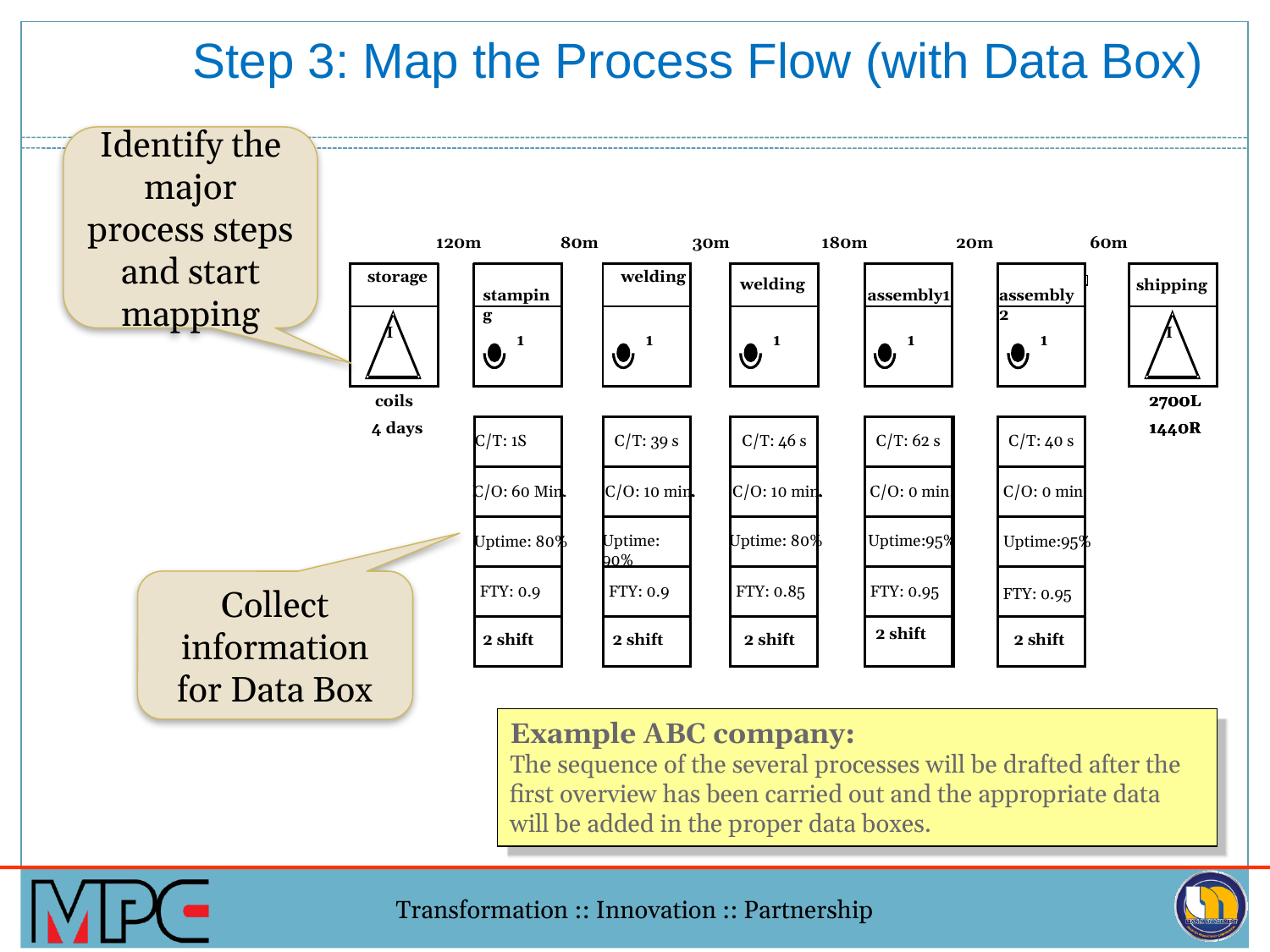

# Step 3: Map the Process Flow (with Data Box)
Identify the major process steps and start mapping
120m
80m
30m
180m
20m
60m

    storage
 stamping
 welding
 assembly1
 assembly2

Lager

I

coils
4 days

Lager

I

Lager

Stanzen

1

Z/T: 1S

R/T: 60 Min.

V: 85 %

Q: 0,01 % A

Stanzen

Stanzen

Schweißen

1

Z/T: 39 S

R/T: 10 Min.

V: 100 %

Q: 0,8 % A

Schweißen

Schweißen

Schweißen

1

Z/T: 46 S

R/T: 10 Min.

V: 80 %

Q: 0,2 % A

Schweißen

Schweißen

Montage1

1

Z/T: 62 S

R/T: 0 Min.

V: 100 %

Q: 1,2 % A

Montage1

Montage1

Montage2

1

Z/T: 40 S

R/T: 0 Min.

V: 100 %

Q: 0,3 % A

Montage2

Montage2

Versand

I

2700L
1440R

Versand

I

Versand

Schweißen

Schweißen
  welding
Montage1

Montage2

Lager

Versand
shipping
Stanzen

I
I
I
I

1

1
1
1
1
1
1
1
1
1

2700L
2700L

1440R
1440R
Z/T: 1S
C/T: 1S
Z/T: 39 S
C/T: 39 s
Z/T: 46 S
C/T: 46 s
Z/T: 62 S
C/T: 62 s
Z/T: 40 S
C/T: 40 s

R/T: 60 Min.
C/O: 60 Min.
R/T: 10 Min.
C/O: 10 min.
R/T: 10 Min.
C/O: 10 min.
R/T: 0 Min.
C/O: 0 min.
R/T: 0 Min.
C/O: 0 min.

V: 85 %
Uptime: 90%
V: 100 %
Uptime: 80%
V: 80 %
Uptime:95%
V: 100 %
V: 100 %
Uptime: 80%
Uptime:95%

Q: 0,01 % A
FTY: 0.9
Q: 0,8 % A
FTY: 0.9
Q: 0,2 % A
FTY: 0.85
Q: 1,2 % A
FTY: 0.95
Q: 0,3 % A
FTY: 0.95

2 shift
2 shift
2 shift
2 shift
2 shift
Collect information for Data Box
Example ABC company:
The sequence of the several processes will be drafted after the first overview has been carried out and the appropriate data will be added in the proper data boxes.